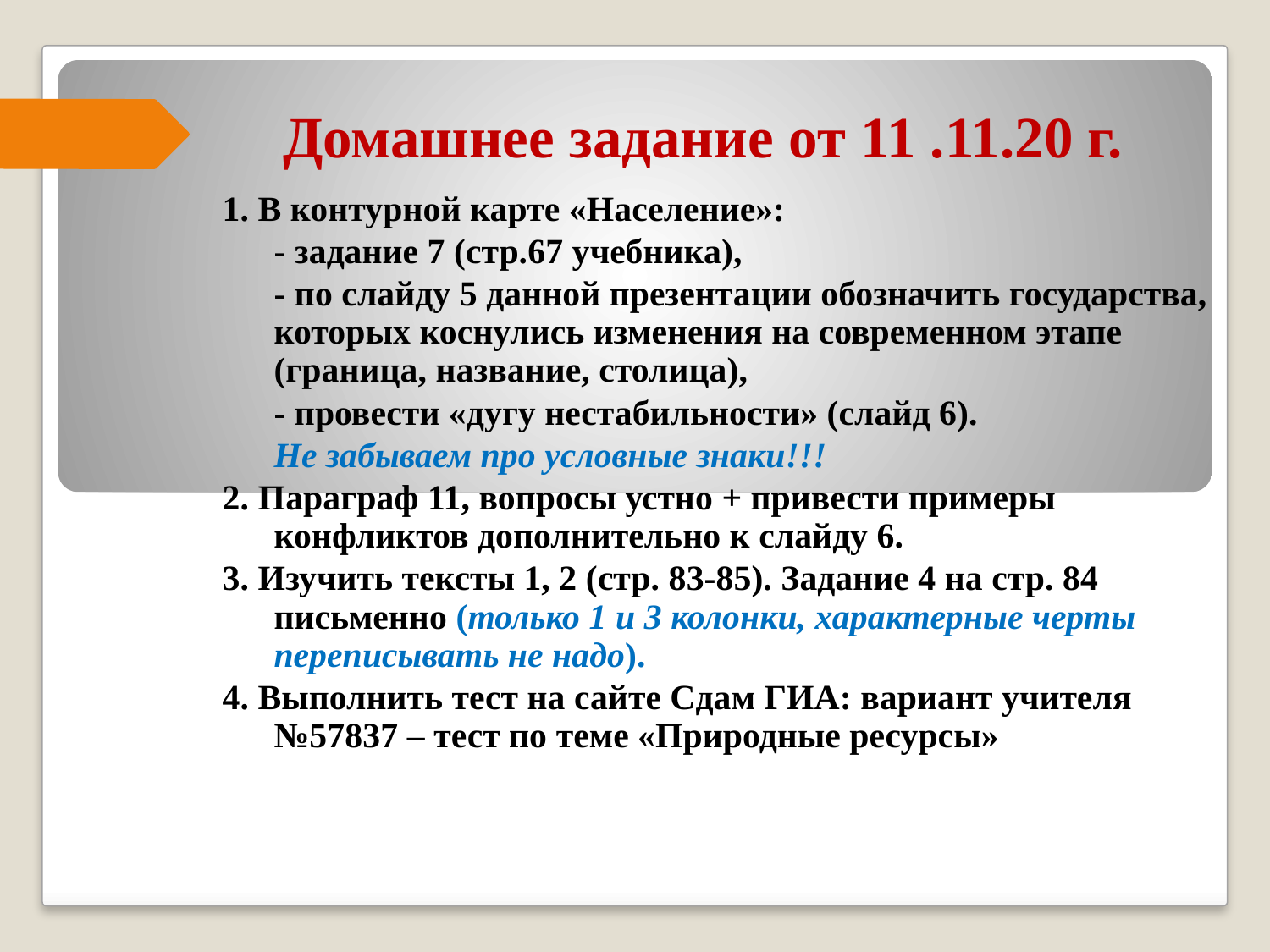

# Домашнее задание от 11 .11.20 г.
1. В контурной карте «Население»:
	- задание 7 (стр.67 учебника),
	- по слайду 5 данной презентации обозначить государства, которых коснулись изменения на современном этапе (граница, название, столица),
	- провести «дугу нестабильности» (слайд 6).
	Не забываем про условные знаки!!!
2. Параграф 11, вопросы устно + привести примеры конфликтов дополнительно к слайду 6.
3. Изучить тексты 1, 2 (стр. 83-85). Задание 4 на стр. 84 письменно (только 1 и 3 колонки, характерные черты переписывать не надо).
4. Выполнить тест на сайте Сдам ГИА: вариант учителя №57837 – тест по теме «Природные ресурсы»